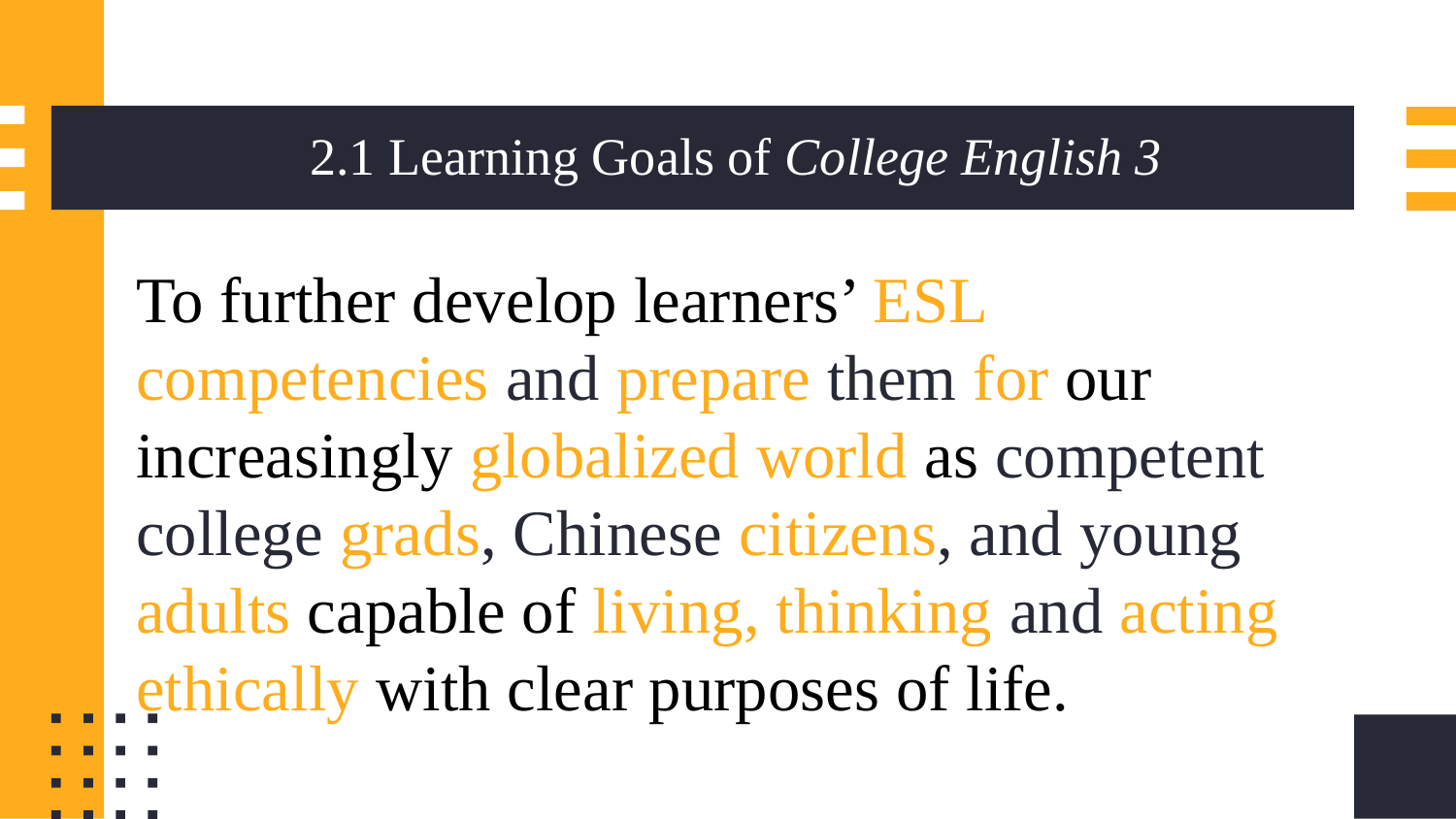

# 2.1 Learning Goals of College English 3
To further develop learners’ ESL competencies and prepare them for our increasingly globalized world as competent college grads, Chinese citizens, and young adults capable of living, thinking and acting ethically with clear purposes of life.

5